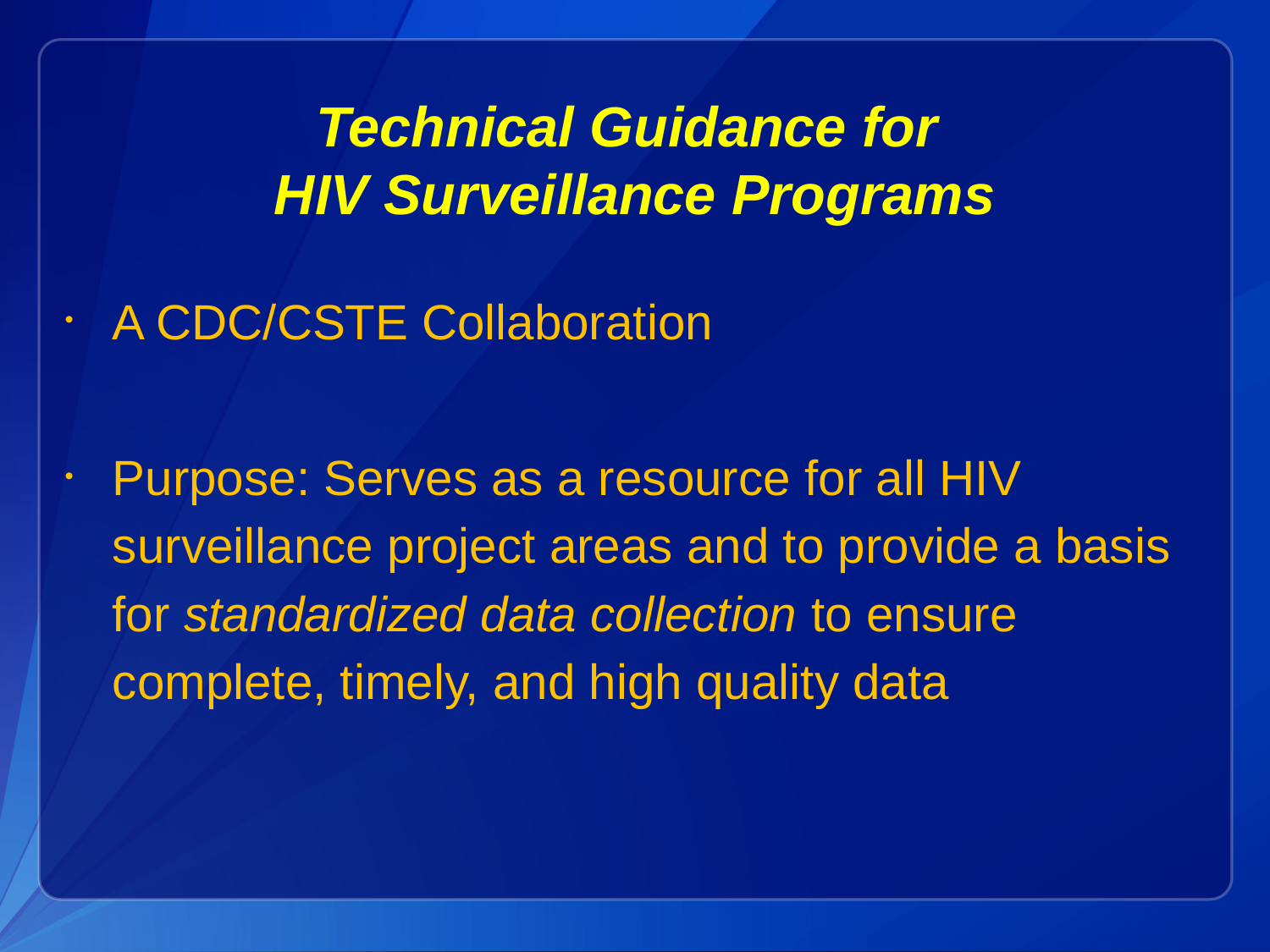

# Technical Guidance for HIV Surveillance Programs
A CDC/CSTE Collaboration

Purpose: Serves as a resource for all HIV surveillance project areas and to provide a basis for standardized data collection to ensure complete, timely, and high quality data